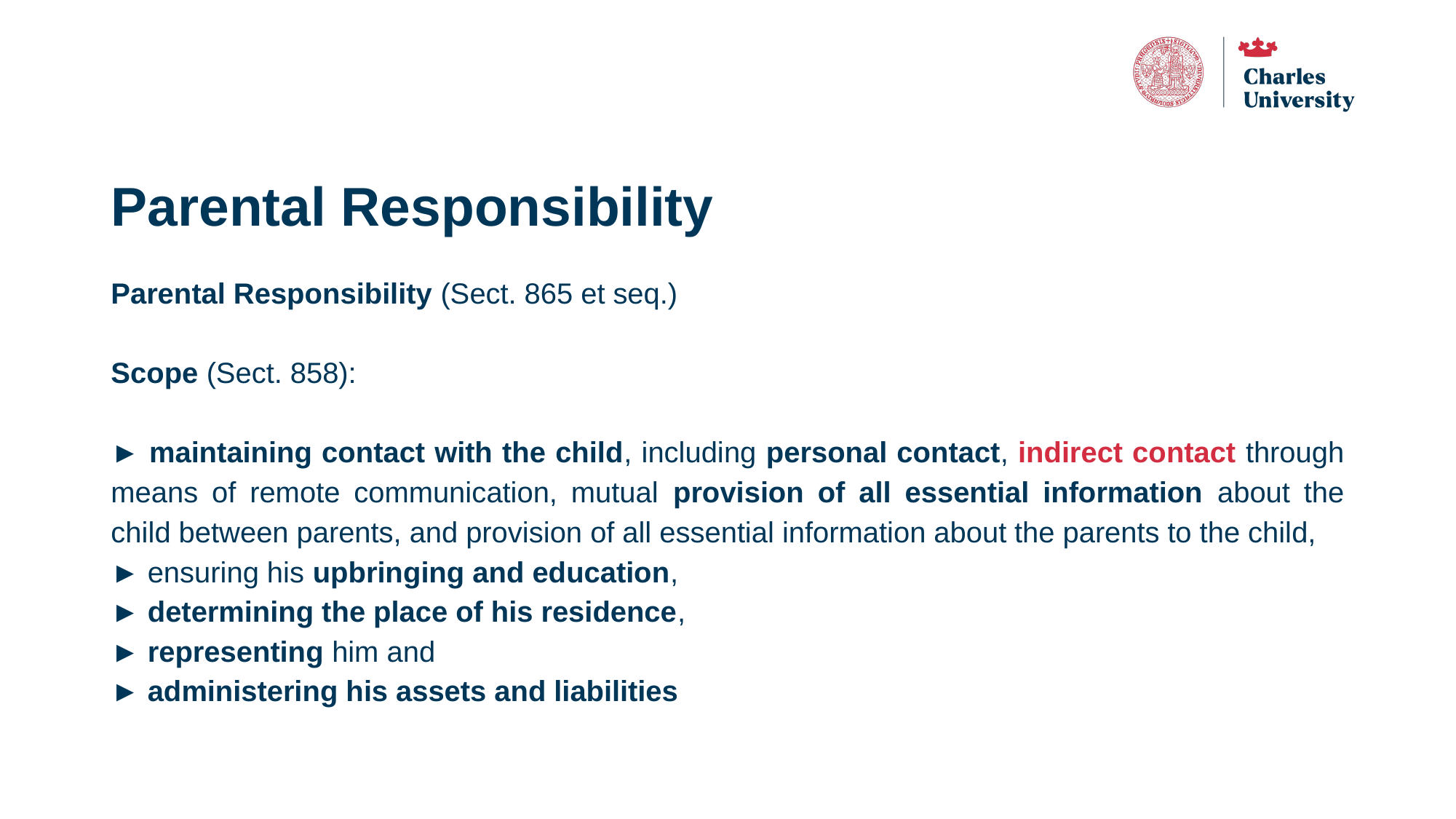

# Parental Responsibility
Parental Responsibility (Sect. 865 et seq.)

Scope (Sect. 858):

► maintaining contact with the child, including personal contact, indirect contact through means of remote communication, mutual provision of all essential information about the child between parents, and provision of all essential information about the parents to the child,
► ensuring his upbringing and education,
► determining the place of his residence,
► representing him and
► administering his assets and liabilities